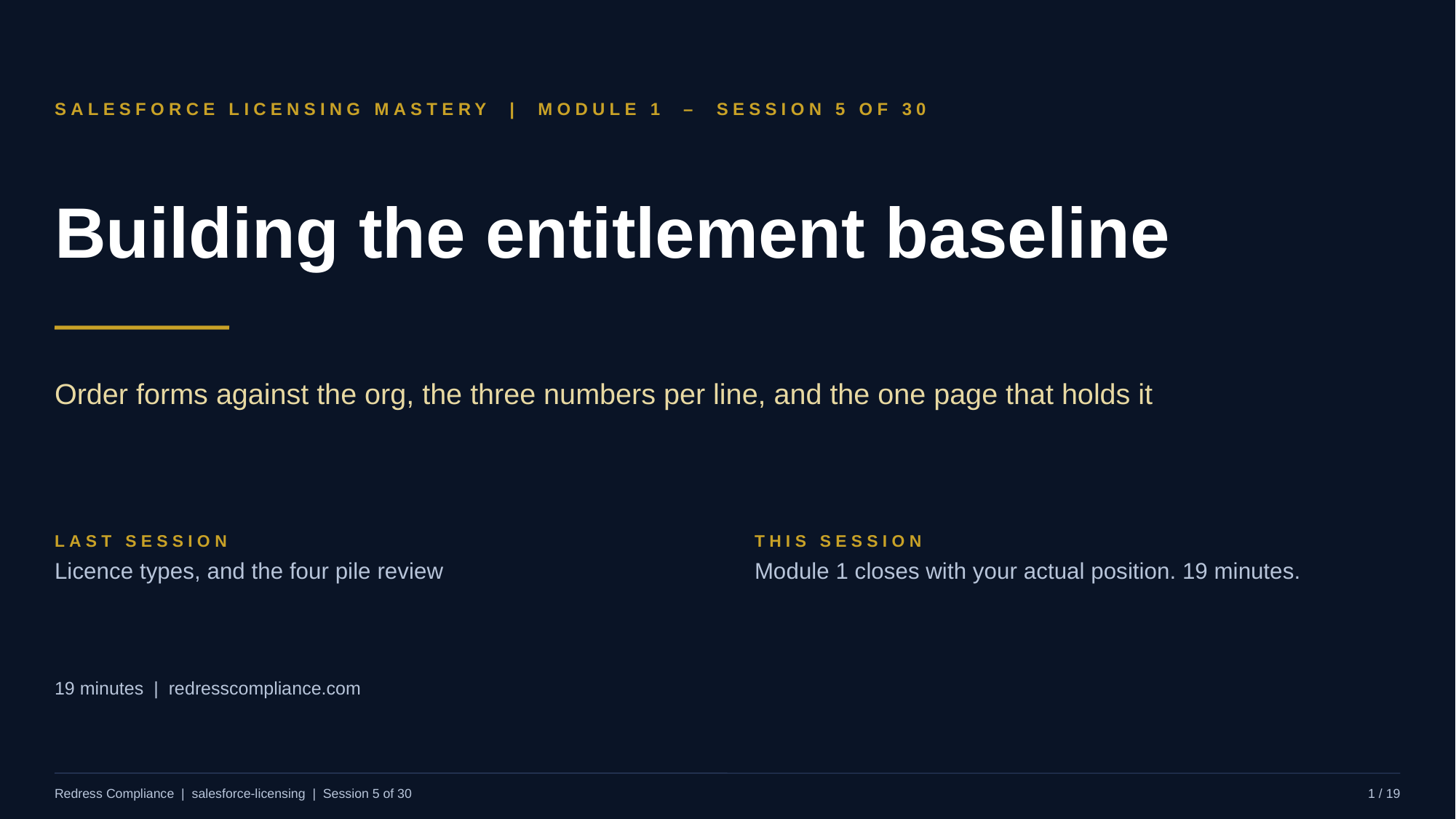

SALESFORCE LICENSING MASTERY  |  MODULE 1  –  SESSION 5 OF 30
Building the entitlement baseline

Order forms against the org, the three numbers per line, and the one page that holds it
LAST SESSION
Licence types, and the four pile review
THIS SESSION
Module 1 closes with your actual position. 19 minutes.
19 minutes  |  redresscompliance.com

Redress Compliance  |  salesforce-licensing  |  Session 5 of 30
1 / 19